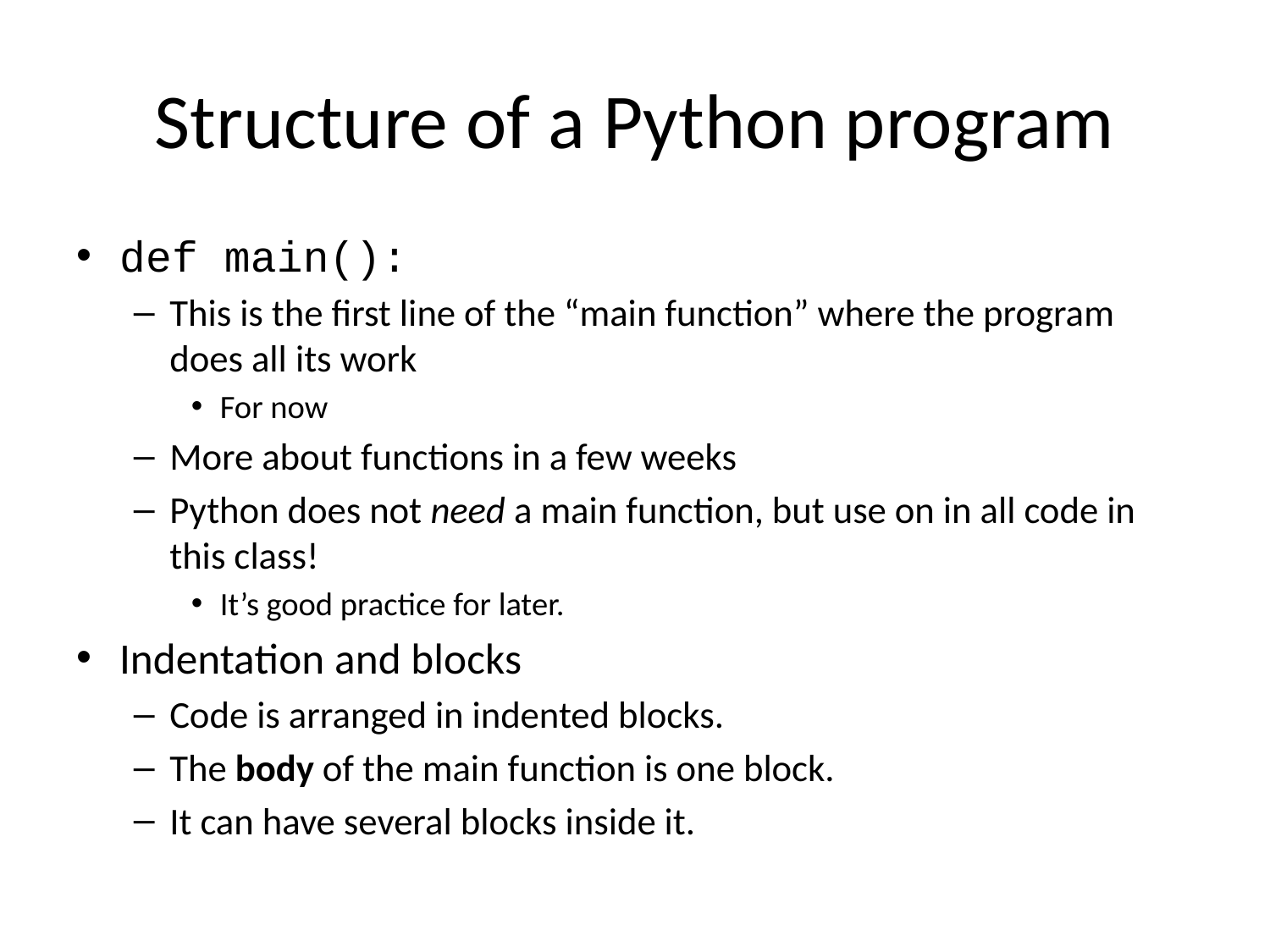

# Structure of a Python program
def main():
This is the first line of the “main function” where the program does all its work
For now
More about functions in a few weeks
Python does not need a main function, but use on in all code in this class!
It’s good practice for later.
Indentation and blocks
Code is arranged in indented blocks.
The body of the main function is one block.
It can have several blocks inside it.